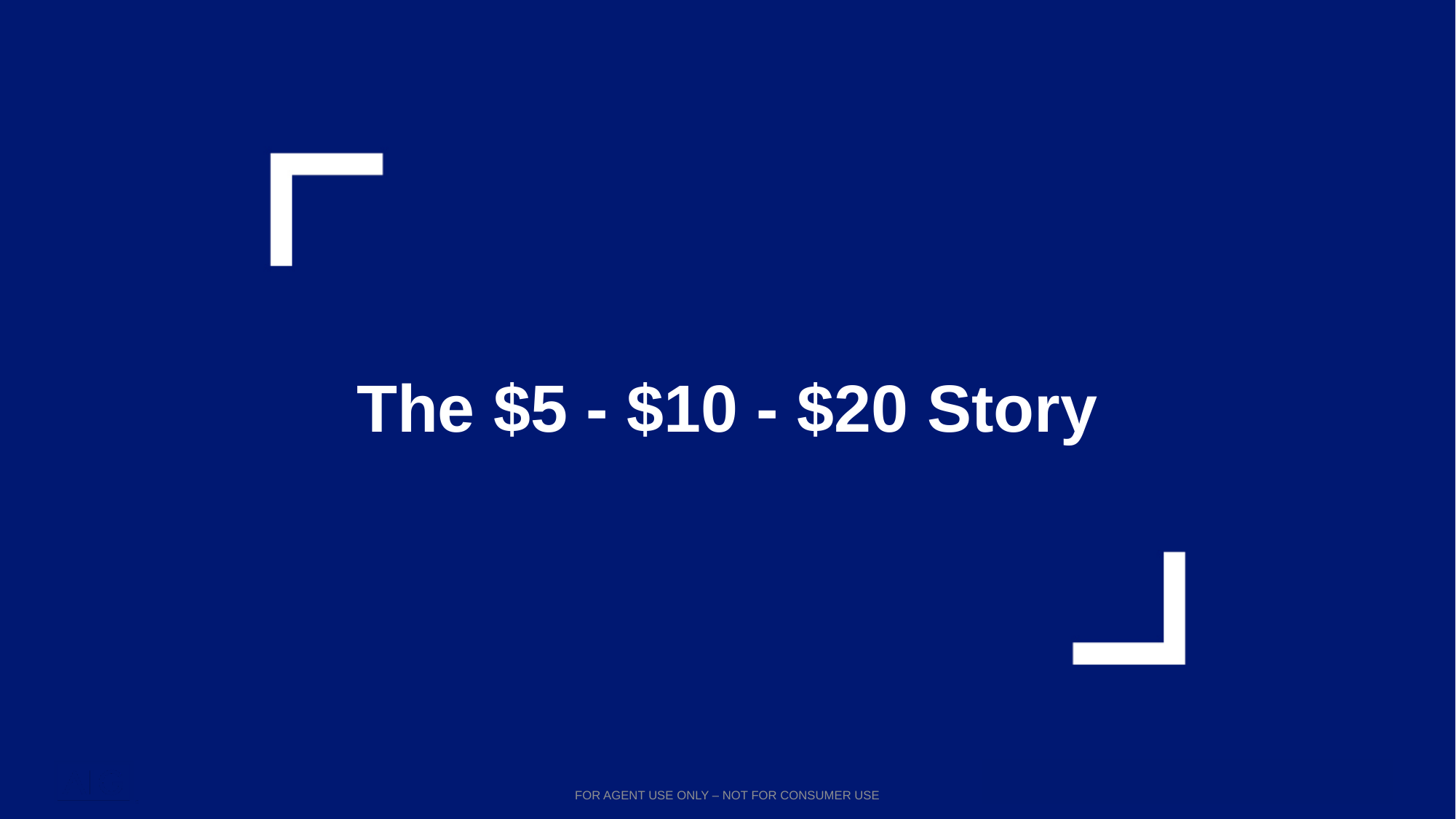

The $5 - $10 - $20 Story